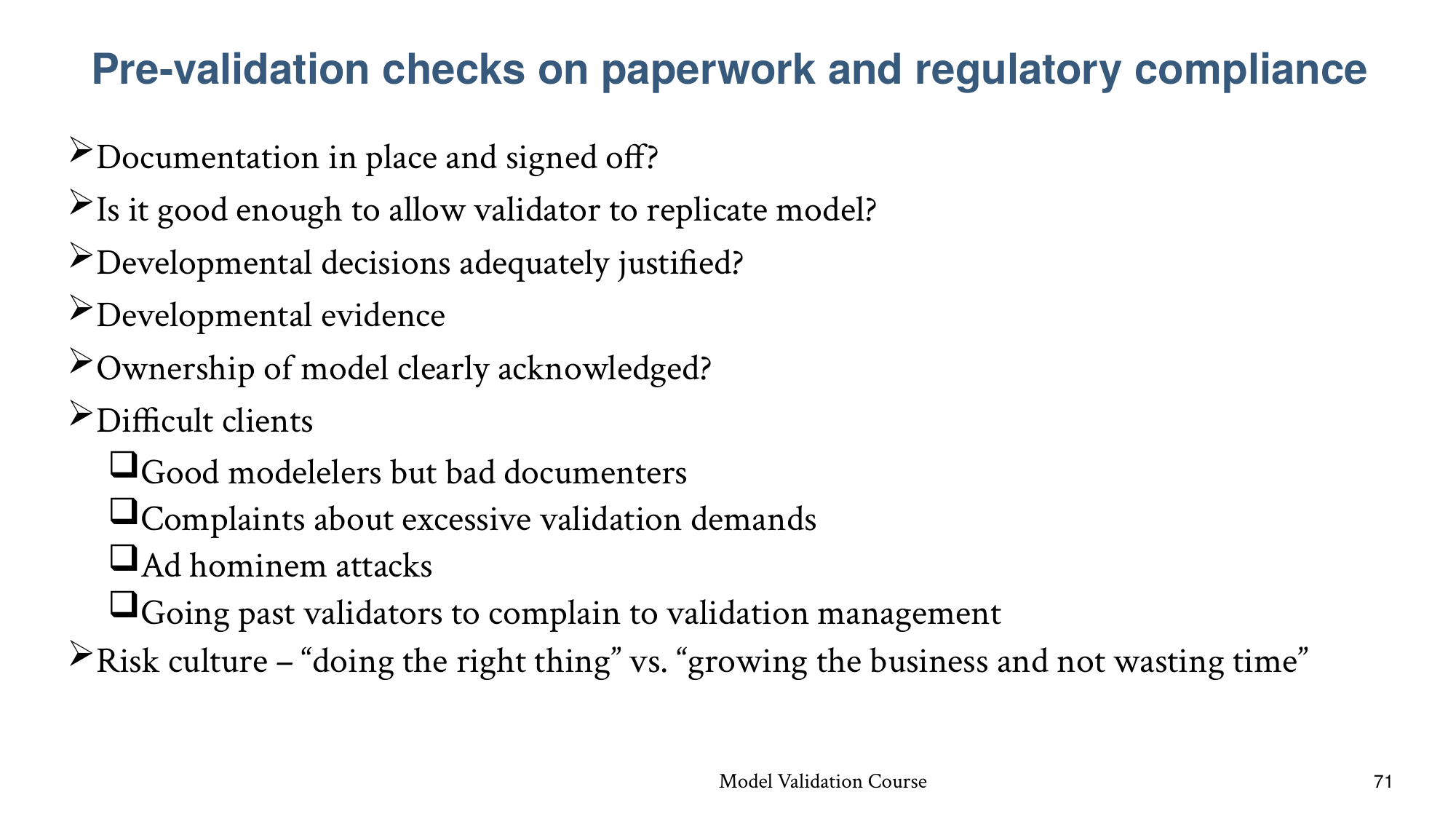

# Pre-validation checks on paperwork and regulatory compliance
Documentation in place and signed off?
Is it good enough to allow validator to replicate model?
Developmental decisions adequately justified?
Developmental evidence
Ownership of model clearly acknowledged?
Difficult clients
Good modelelers but bad documenters
Complaints about excessive validation demands
Ad hominem attacks
Going past validators to complain to validation management
Risk culture – “doing the right thing” vs. “growing the business and not wasting time”
Model Validation Course					71